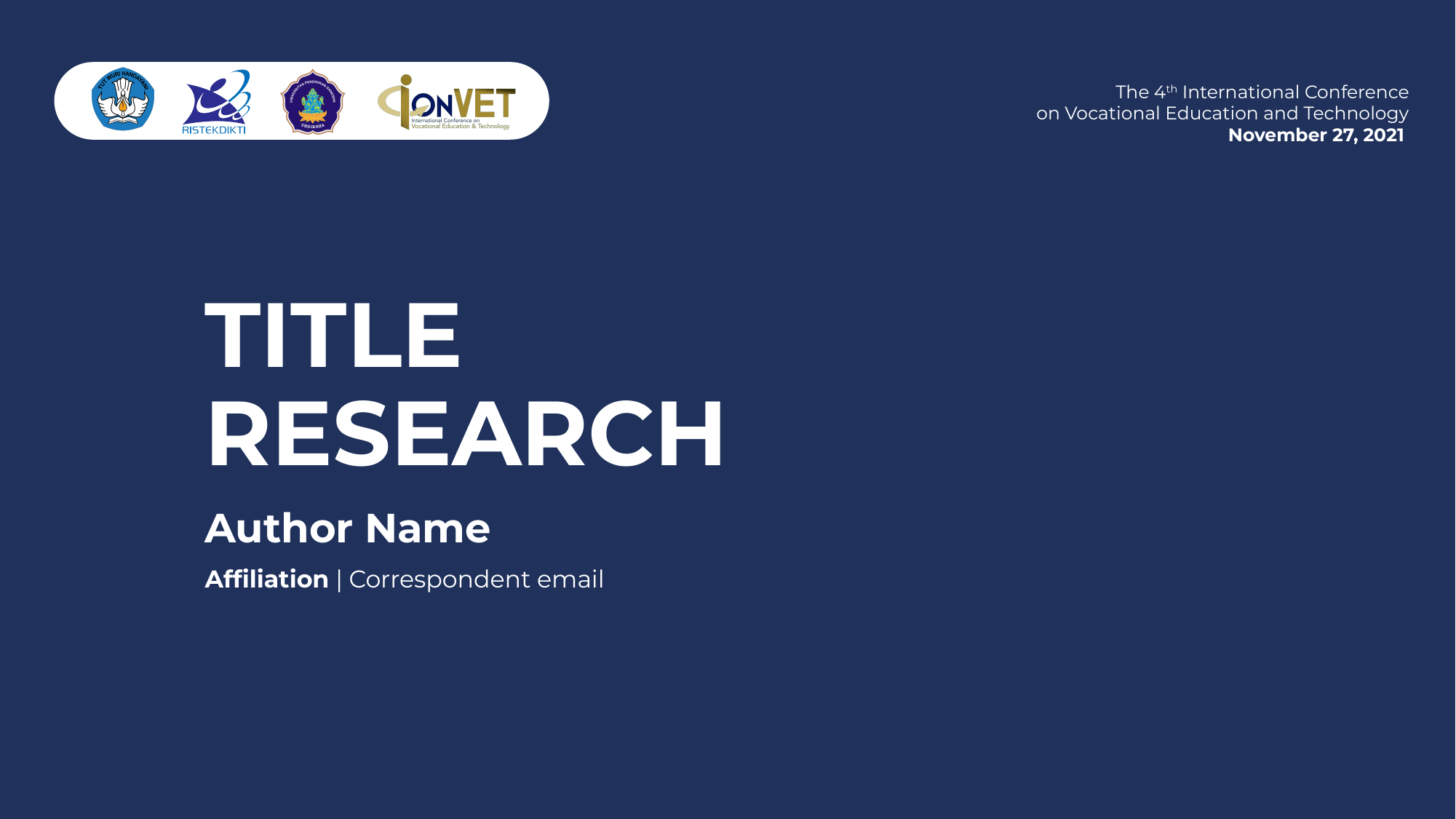

# TITLE RESEARCH
Author Name

Affiliation | Correspondent email